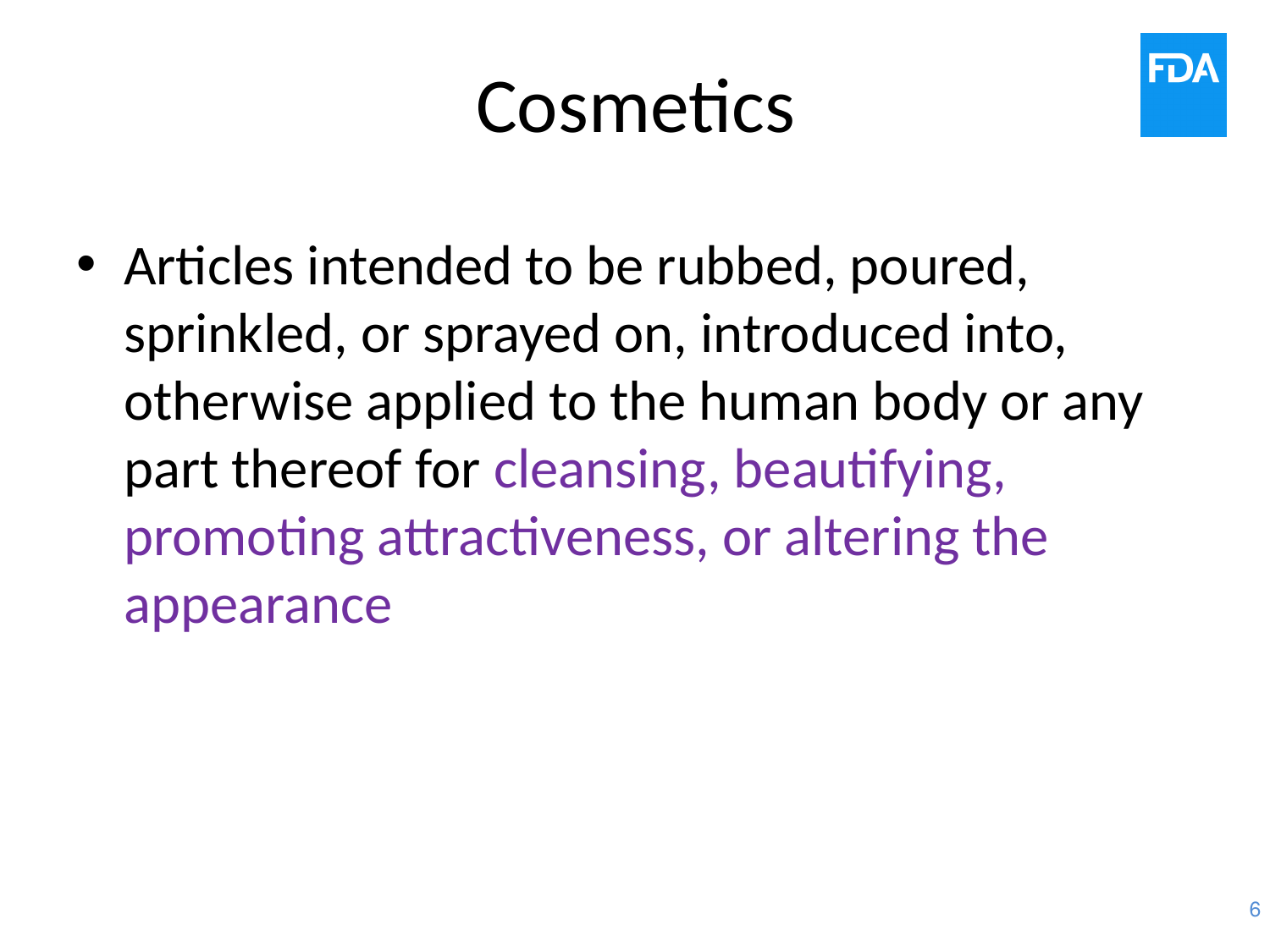

# Cosmetics
Articles intended to be rubbed, poured, sprinkled, or sprayed on, introduced into, otherwise applied to the human body or any part thereof for cleansing, beautifying, promoting attractiveness, or altering the appearance